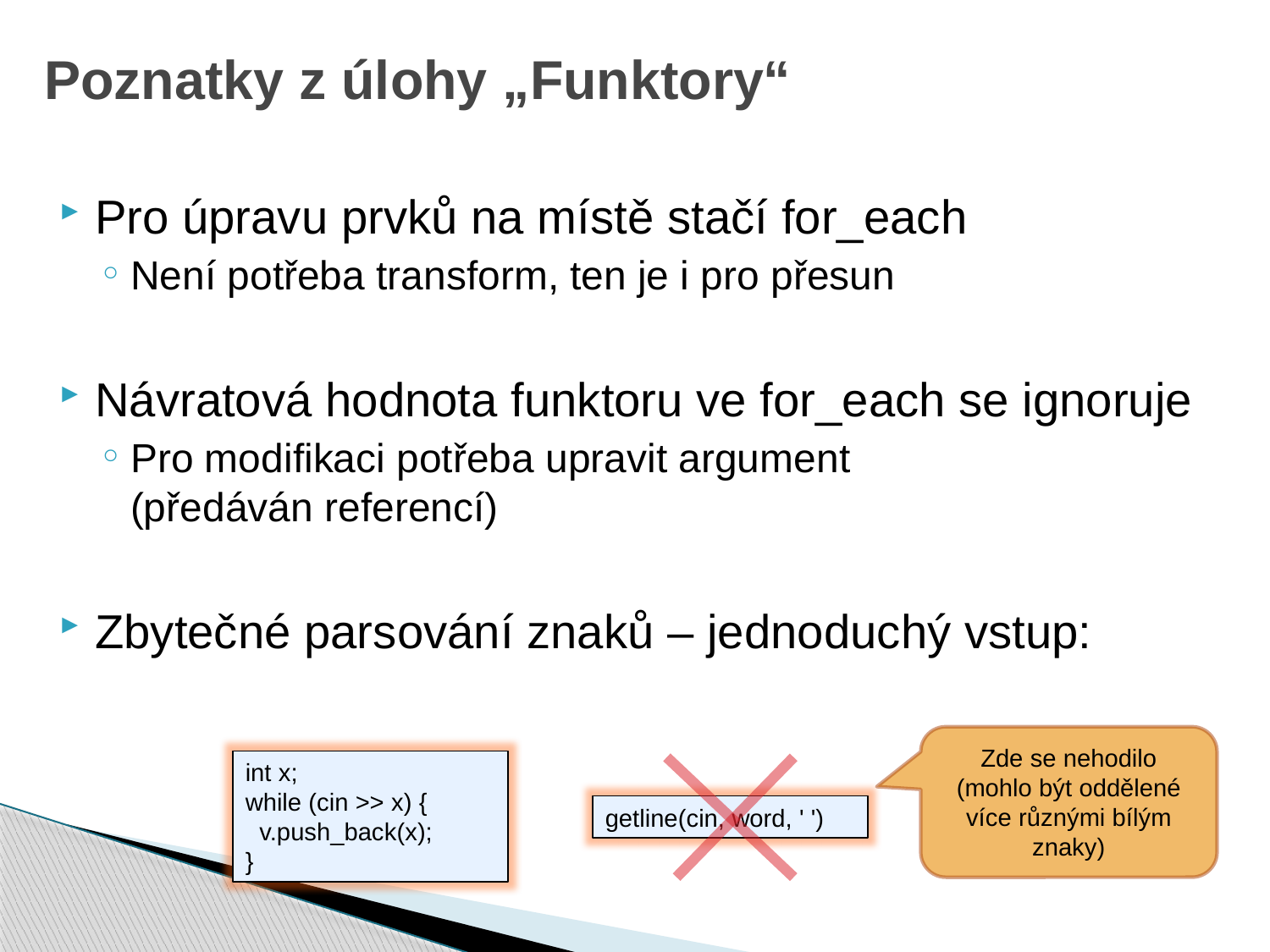

# Poznatky z úlohy „Funktory“

Pro úpravu prvků na místě stačí for_each
Není potřeba transform, ten je i pro přesun

Návratová hodnota funktoru ve for_each se ignoruje
Pro modifikaci potřeba upravit argument
(předáván referencí)

Zbytečné parsování znaků – jednoduchý vstup:

Zde se nehodilo (mohlo být oddělené více různými bílým znaky)
int x;
while (cin >> x) {
  v.push_back(x);
}
getline(cin, word, ' ')